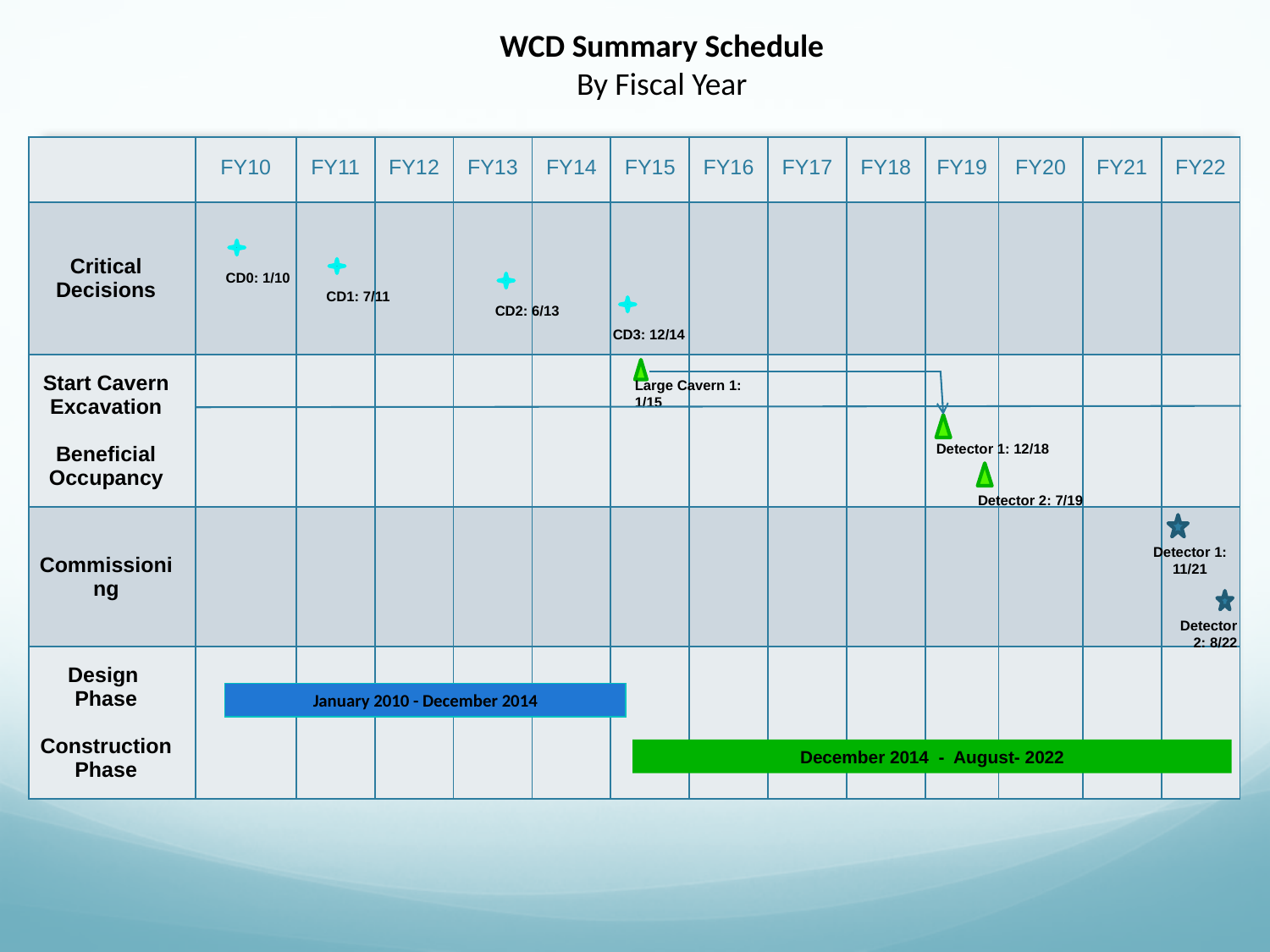

WCD Summary Schedule
By Fiscal Year

|  | FY10 | FY11 | FY12 | FY13 | FY14 | FY15 | FY16 | FY17 | FY18 | FY19 | FY20 | FY21 | FY22 |
| --- | --- | --- | --- | --- | --- | --- | --- | --- | --- | --- | --- | --- | --- |
| Critical Decisions |  |  |  |  |  |  |  |  |  |  |  |  |  |
| Start Cavern Excavation Beneficial Occupancy |  |  |  |  |  |  |  |  |  |  |  |  |  |
| Commissioning |  |  |  |  |  |  |  |  |  |  |  |  |  |
| Design Phase Construction Phase |  |  |  |  |  |  |  |  |  |  |  |  |  |

CD0: 1/10

CD1: 7/11

CD2: 6/13

CD3: 12/14

Large Cavern 1: 1/15

Detector 1: 12/18

Detector 2: 7/19

Detector 1: 11/21

Detector 2: 8/22
January 2010 - December 2014
December 2014  -  August- 2022